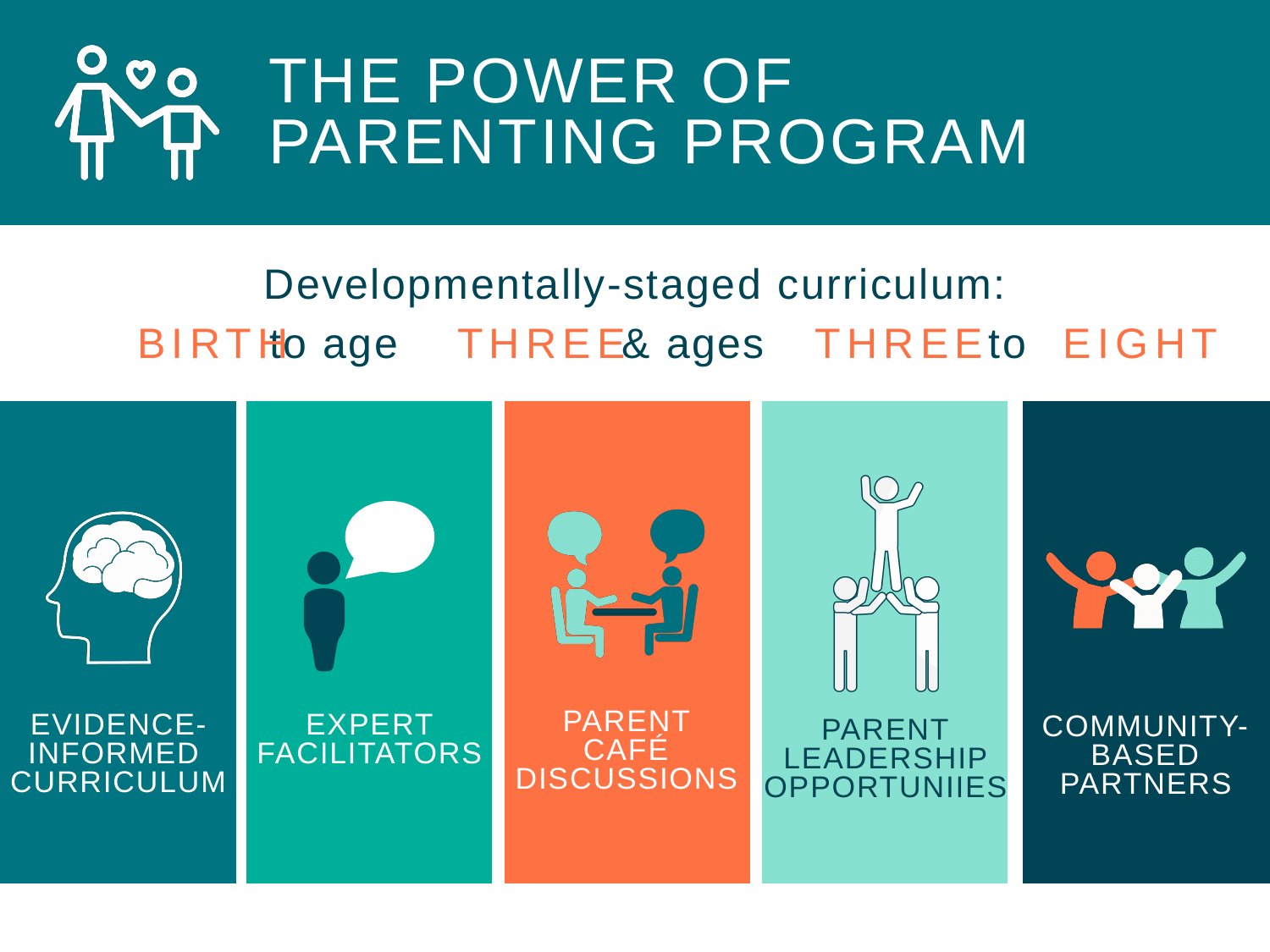

THE POWER OF PARENTING PROGRAM
Developmentally-staged curriculum:
      to age                & ages                to
THREE
THREE
EIGHT
BIRTH

PARENT
CAFÉ DISCUSSIONS
EXPERT
FACILITATORS
EVIDENCE-
INFORMED
CURRICULUM
COMMUNITY-BASED PARTNERS
PARENT LEADERSHIP
OPPORTUNIIES